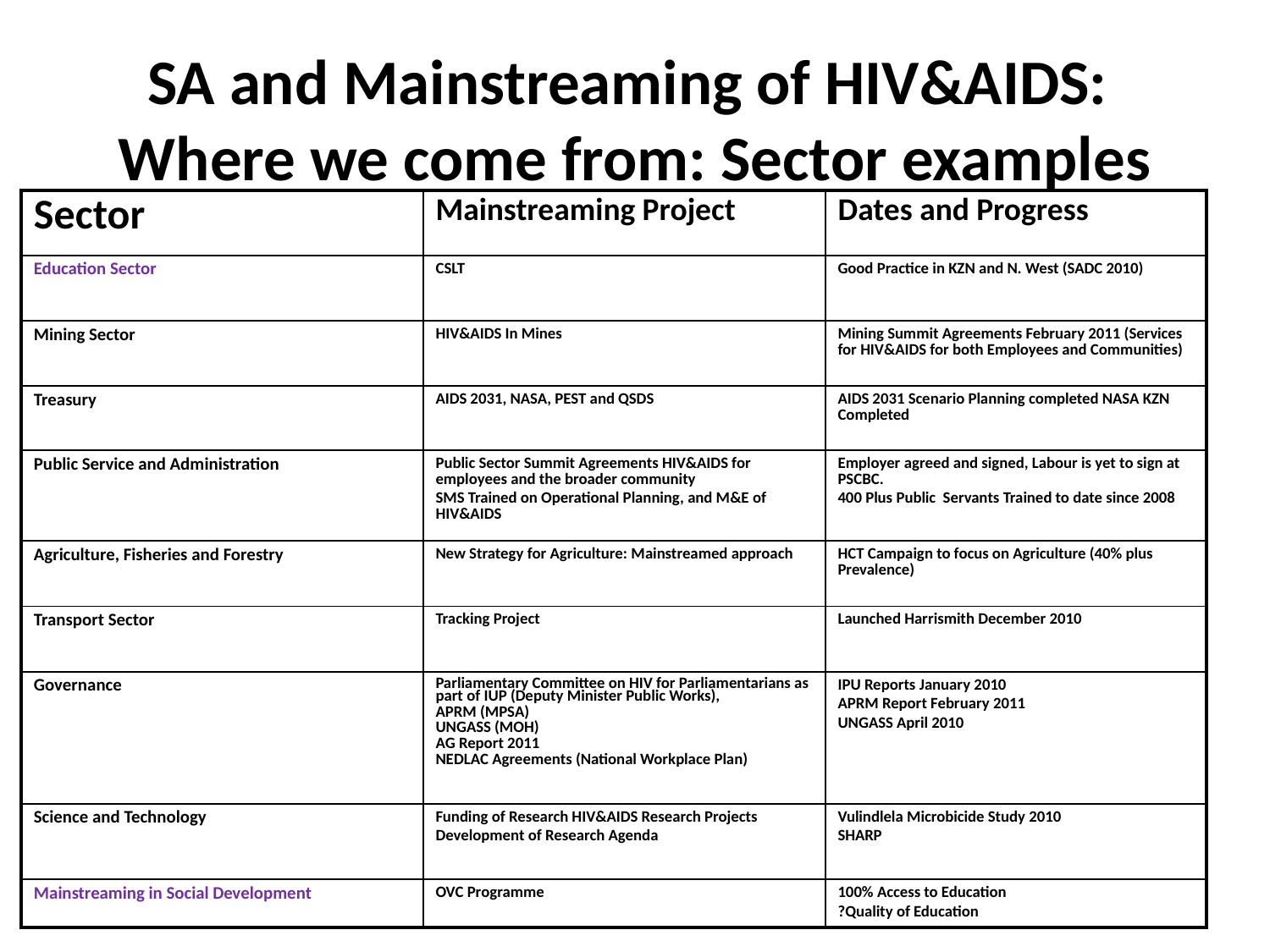

# SA and Mainstreaming of HIV&AIDS:  Where we come from: Sector examples
| Sector | Mainstreaming Project | Dates and Progress |
| --- | --- | --- |
| Education Sector | CSLT | Good Practice in KZN and N. West (SADC 2010) |
| Mining Sector | HIV&AIDS In Mines | Mining Summit Agreements February 2011 (Services for HIV&AIDS for both Employees and Communities) |
| Treasury | AIDS 2031, NASA, PEST and QSDS | AIDS 2031 Scenario Planning completed NASA KZN Completed |
| Public Service and Administration | Public Sector Summit Agreements HIV&AIDS for employees and the broader community SMS Trained on Operational Planning, and M&E of HIV&AIDS | Employer agreed and signed, Labour is yet to sign at PSCBC. 400 Plus Public Servants Trained to date since 2008 |
| Agriculture, Fisheries and Forestry | New Strategy for Agriculture: Mainstreamed approach | HCT Campaign to focus on Agriculture (40% plus Prevalence) |
| Transport Sector | Tracking Project | Launched Harrismith December 2010 |
| Governance | Parliamentary Committee on HIV for Parliamentarians as part of IUP (Deputy Minister Public Works), APRM (MPSA) UNGASS (MOH) AG Report 2011 NEDLAC Agreements (National Workplace Plan) | IPU Reports January 2010 APRM Report February 2011 UNGASS April 2010 |
| Science and Technology | Funding of Research HIV&AIDS Research Projects Development of Research Agenda | Vulindlela Microbicide Study 2010 SHARP |
| Mainstreaming in Social Development | OVC Programme | 100% Access to Education ?Quality of Education |